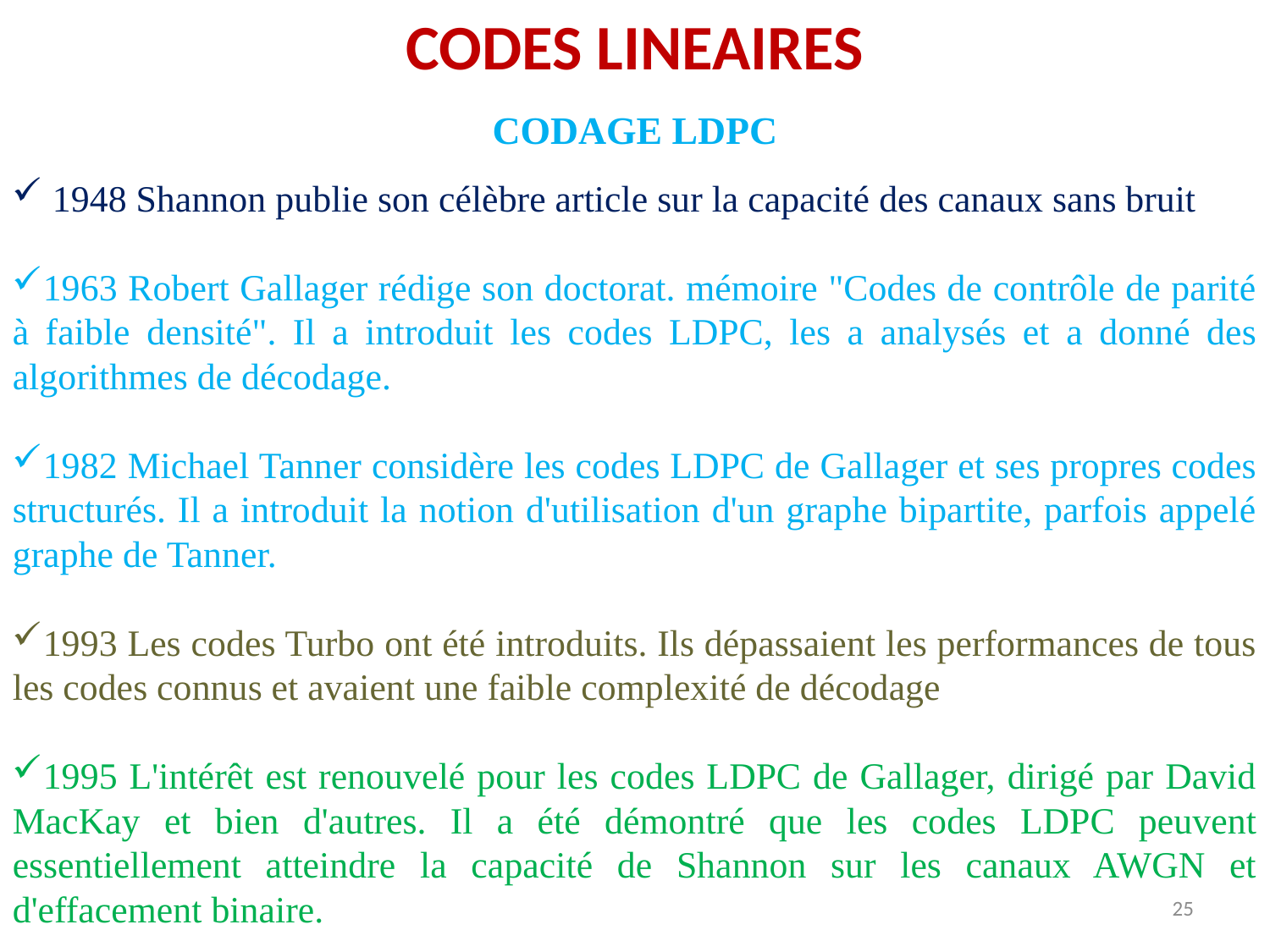

CODES LINEAIRES
CODAGE LDPC
 1948 Shannon publie son célèbre article sur la capacité des canaux sans bruit

1963 Robert Gallager rédige son doctorat. mémoire "Codes de contrôle de parité à faible densité". Il a introduit les codes LDPC, les a analysés et a donné des algorithmes de décodage.

1982 Michael Tanner considère les codes LDPC de Gallager et ses propres codes structurés. Il a introduit la notion d'utilisation d'un graphe bipartite, parfois appelé graphe de Tanner.

1993 Les codes Turbo ont été introduits. Ils dépassaient les performances de tous les codes connus et avaient une faible complexité de décodage

1995 L'intérêt est renouvelé pour les codes LDPC de Gallager, dirigé par David MacKay et bien d'autres. Il a été démontré que les codes LDPC peuvent essentiellement atteindre la capacité de Shannon sur les canaux AWGN et d'effacement binaire.
25